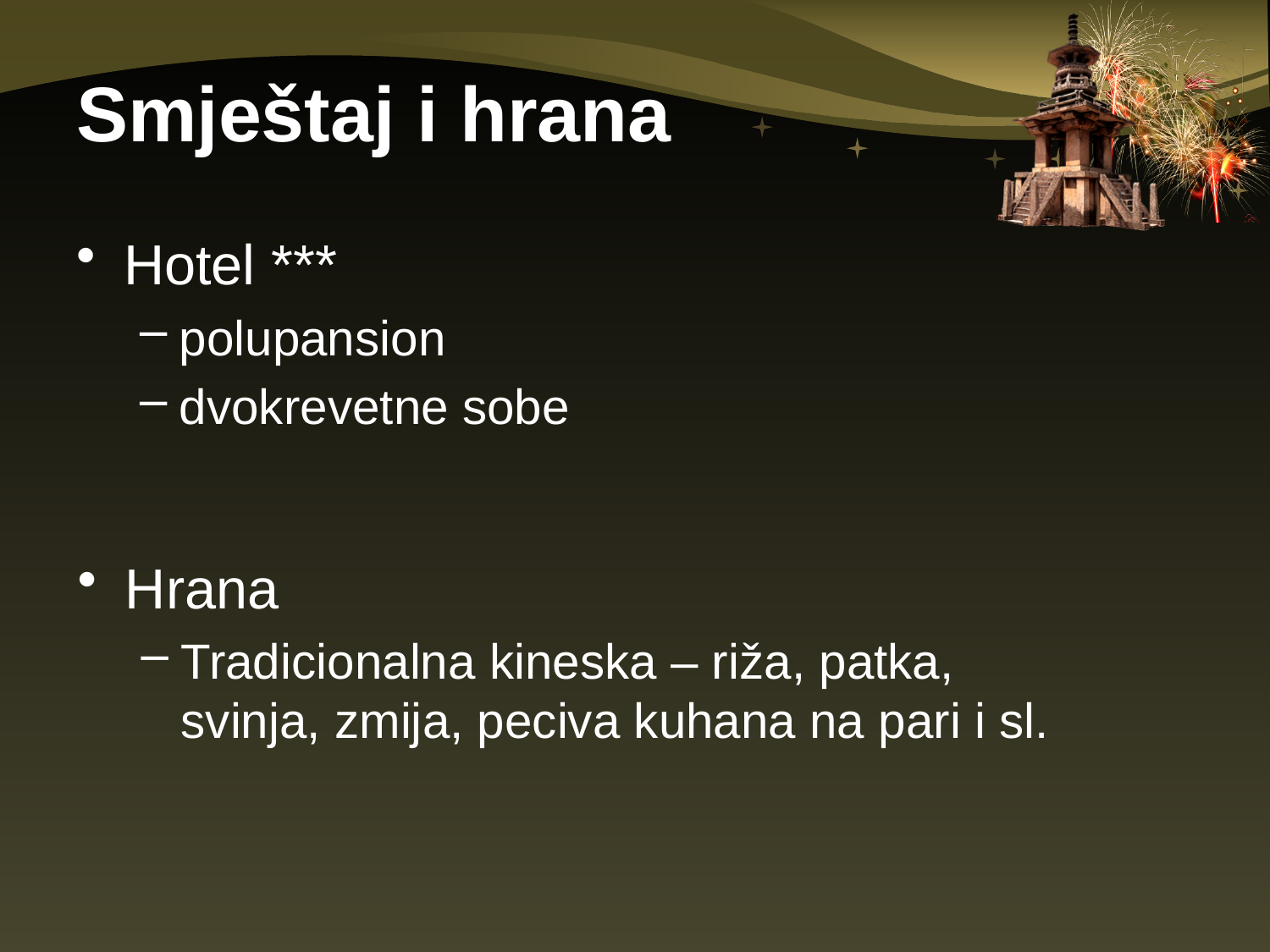

# Smještaj i hrana
Hotel ***
polupansion
dvokrevetne sobe
Hrana
Tradicionalna kineska – riža, patka, svinja, zmija, peciva kuhana na pari i sl.